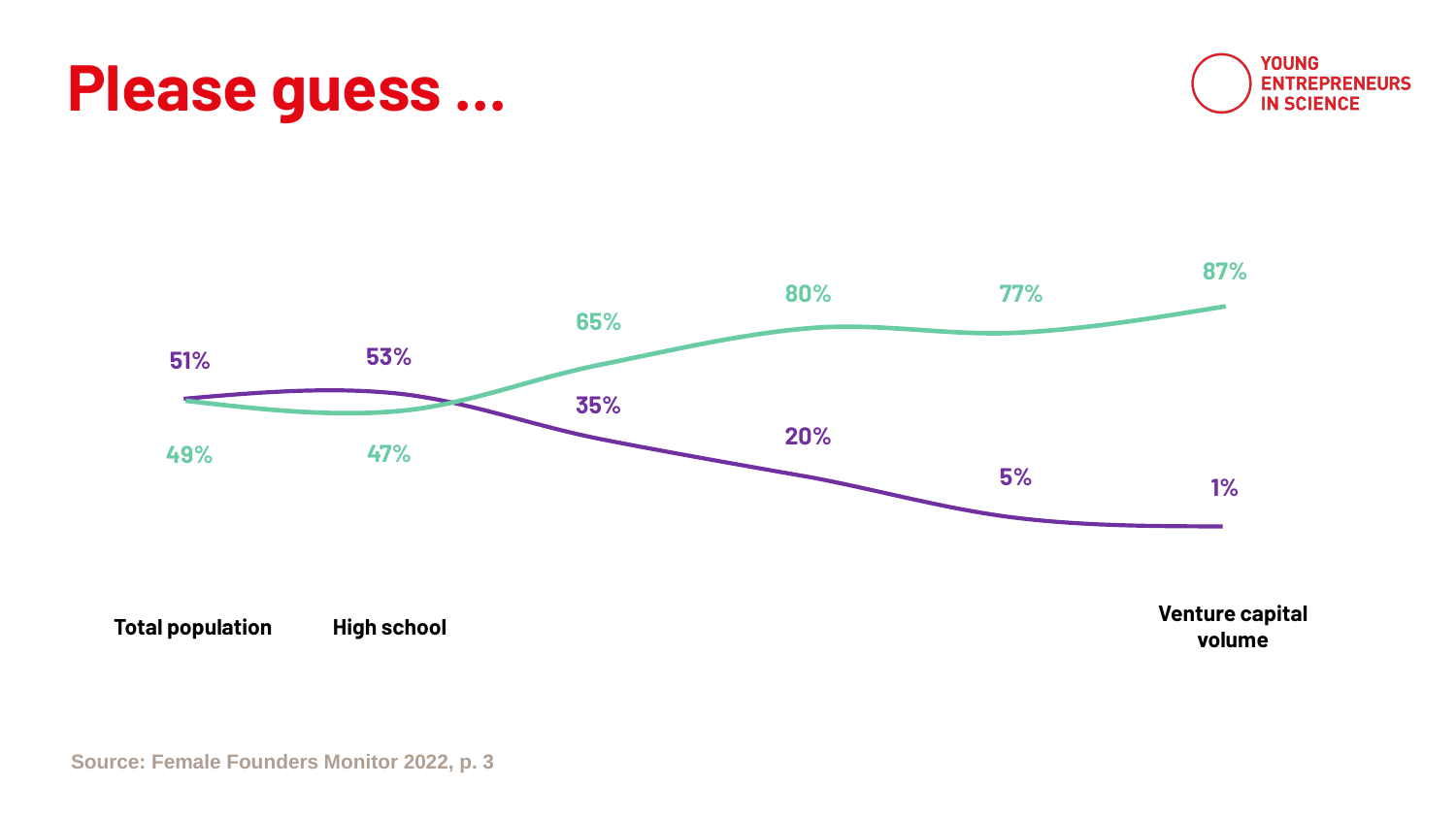

Please guess ...
87%
80%
77%
65%

53%
51%
35%

20%
47%
49%
5%
1%
Venture capital volume
Total population
High school
Source: Female Founders Monitor 2022, p. 3